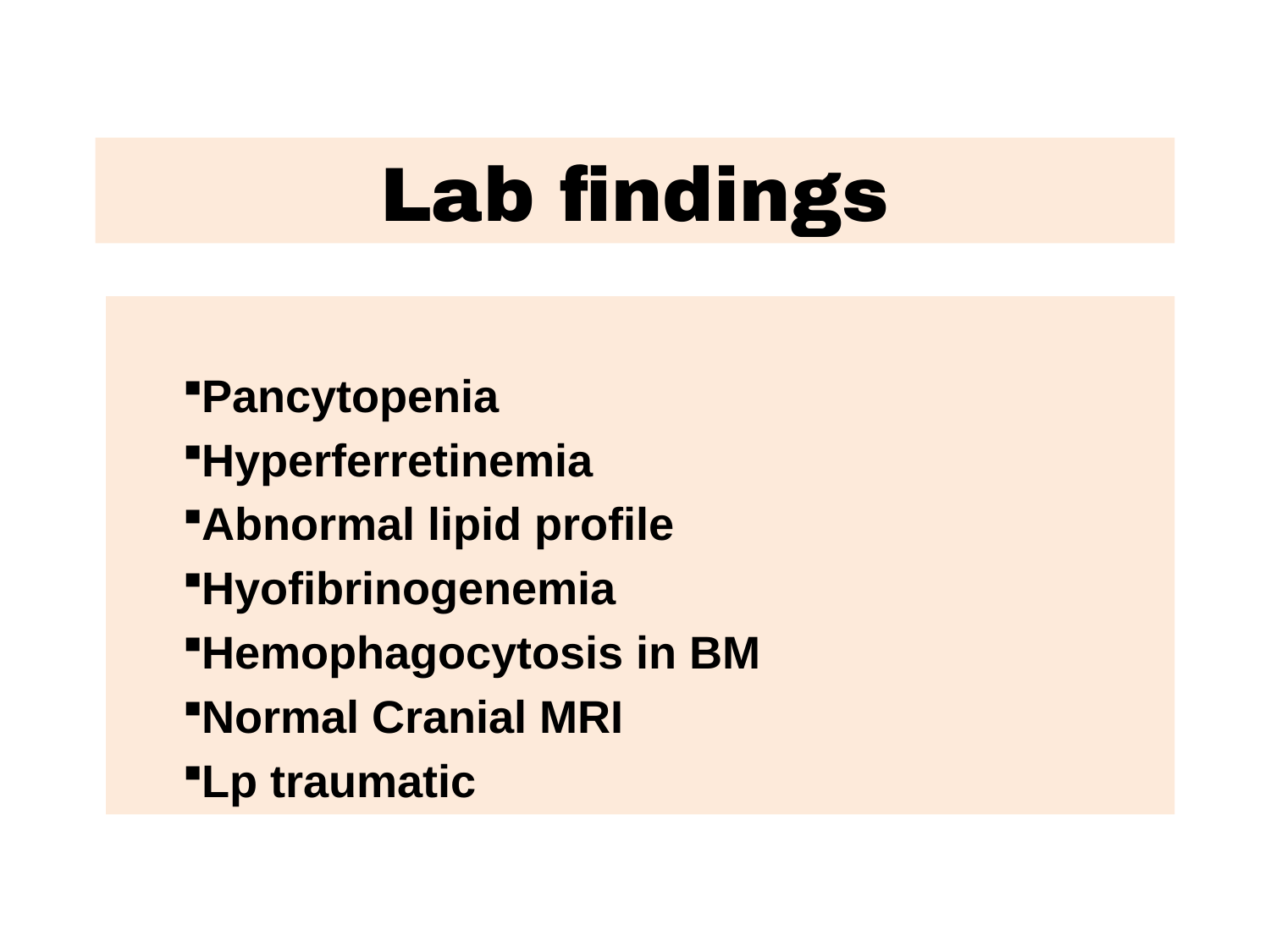

# Lab findings

Pancytopenia
Hyperferretinemia
Abnormal lipid profile
Hyofibrinogenemia
Hemophagocytosis in BM
Normal Cranial MRI
Lp traumatic